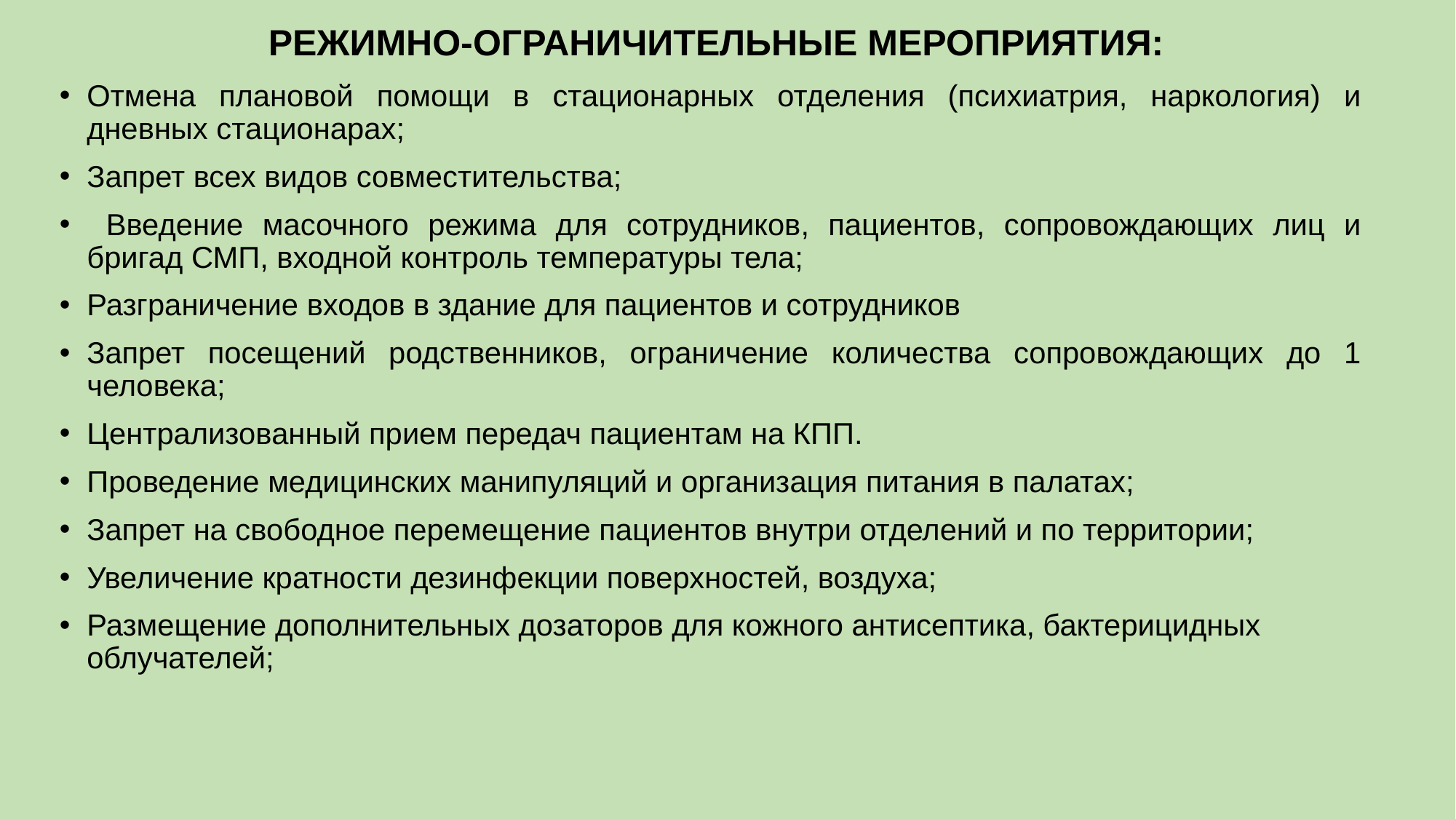

РЕЖИМНО-ОГРАНИЧИТЕЛЬНЫЕ МЕРОПРИЯТИЯ:
Отмена плановой помощи в стационарных отделения (психиатрия, наркология) и дневных стационарах;
Запрет всех видов совместительства;
 Введение масочного режима для сотрудников, пациентов, сопровождающих лиц и бригад СМП, входной контроль температуры тела;
Разграничение входов в здание для пациентов и сотрудников
Запрет посещений родственников, ограничение количества сопровождающих до 1 человека;
Централизованный прием передач пациентам на КПП.
Проведение медицинских манипуляций и организация питания в палатах;
Запрет на свободное перемещение пациентов внутри отделений и по территории;
Увеличение кратности дезинфекции поверхностей, воздуха;
Размещение дополнительных дозаторов для кожного антисептика, бактерицидных облучателей;